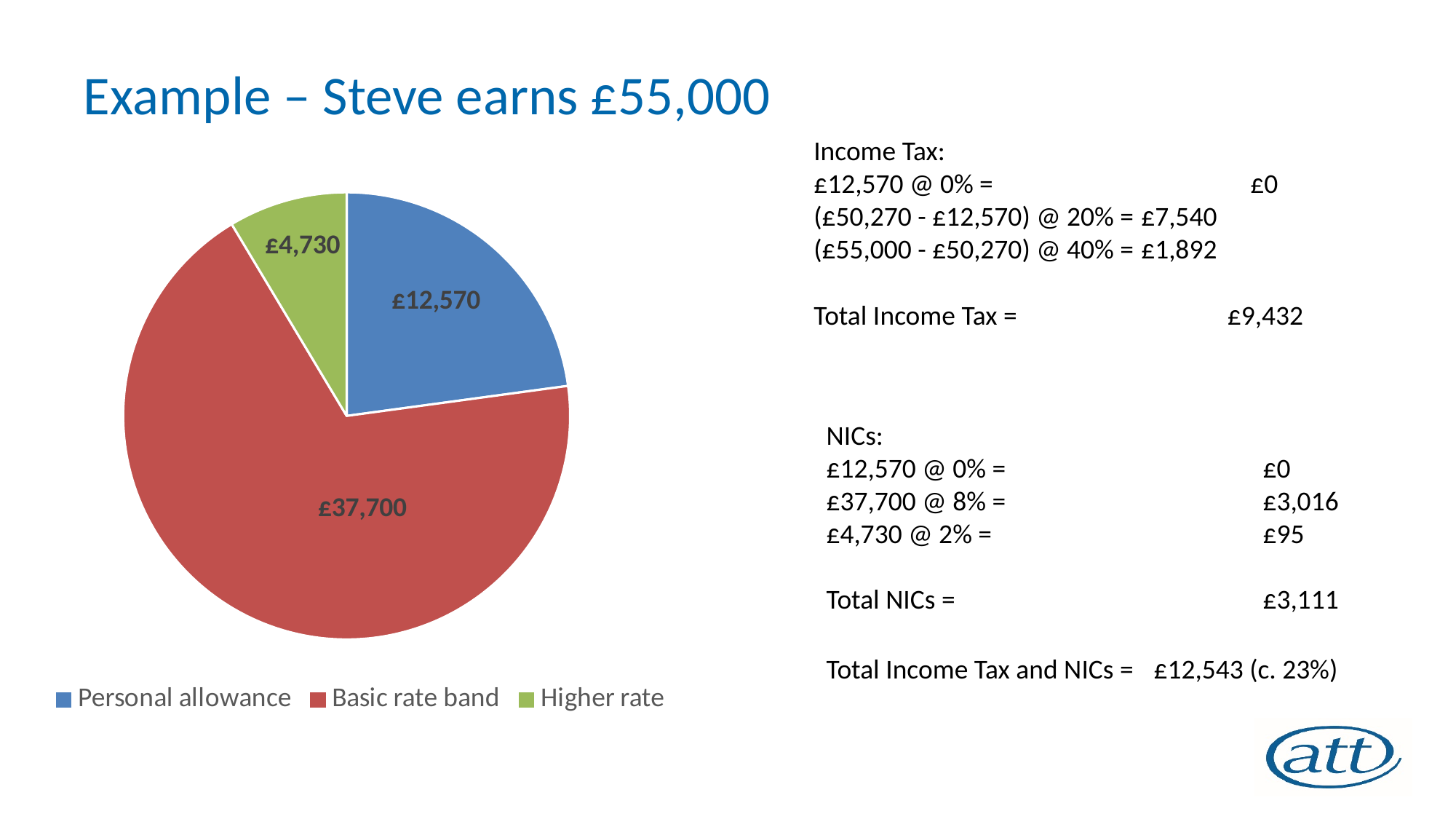

# Example – Steve earns £55,000
Income Tax:
£12,570 @ 0% = 			£0
(£50,270 - £12,570) @ 20% = 	£7,540
(£55,000 - £50,270) @ 40% = 	£1,892

Total Income Tax = 		              £9,432

### Chart

| Category | Income |
|---|---|
| Personal allowance | 12570.0 |
| Basic rate band | 37700.0 |
| Higher rate | 4730.0 |
NICs:
£12,570 @ 0% = 			£0
£37,700 @ 8% = 			£3,016
£4,730 @ 2% =			£95

Total NICs = 			£3,111
Total Income Tax and NICs = 	£12,543 (c. 23%)